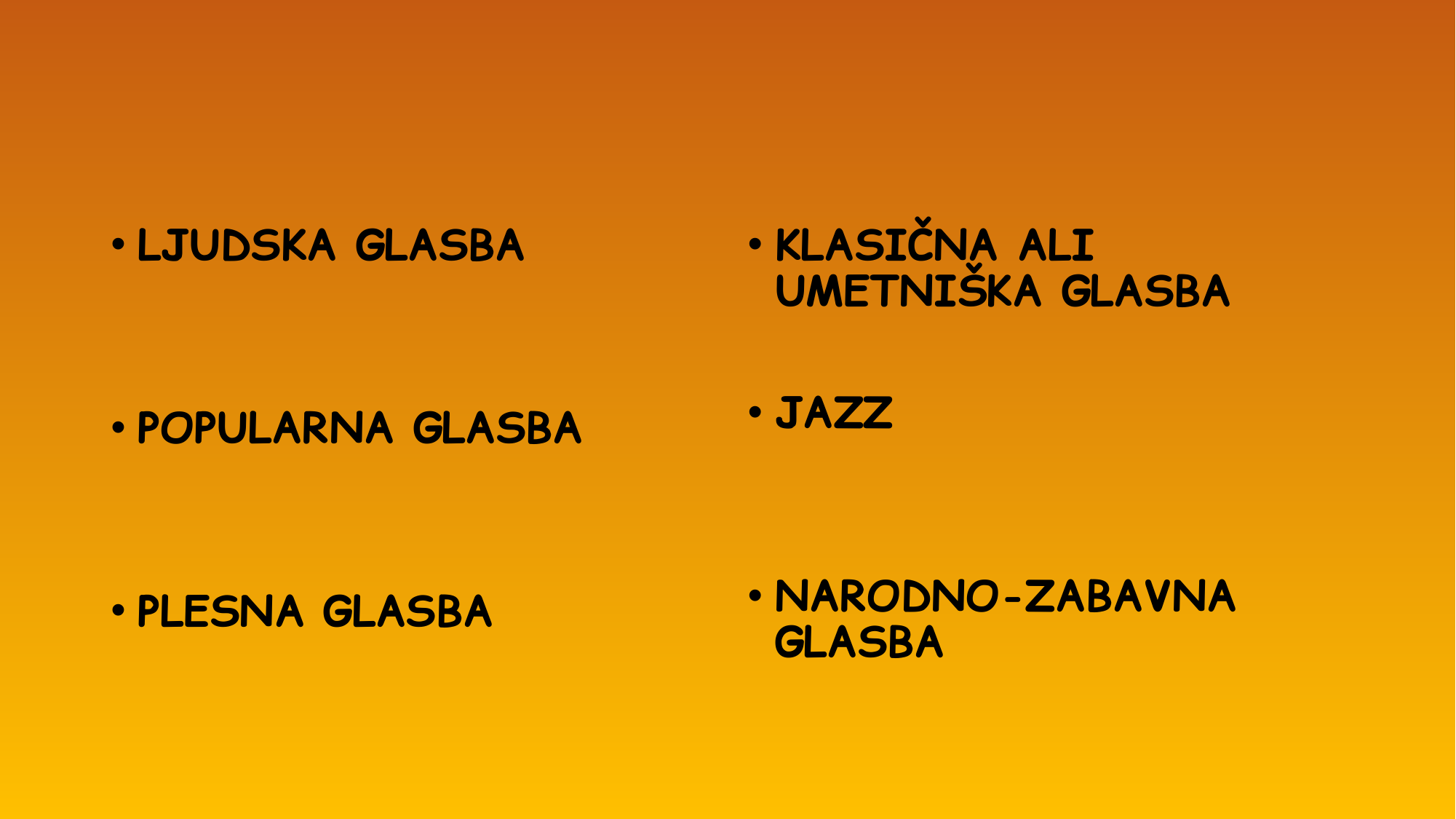

#
LJUDSKA GLASBA

POPULARNA GLASBA

PLESNA GLASBA

KLASIČNA ALI UMETNIŠKA GLASBA

JAZZ

NARODNO-ZABAVNA GLASBA